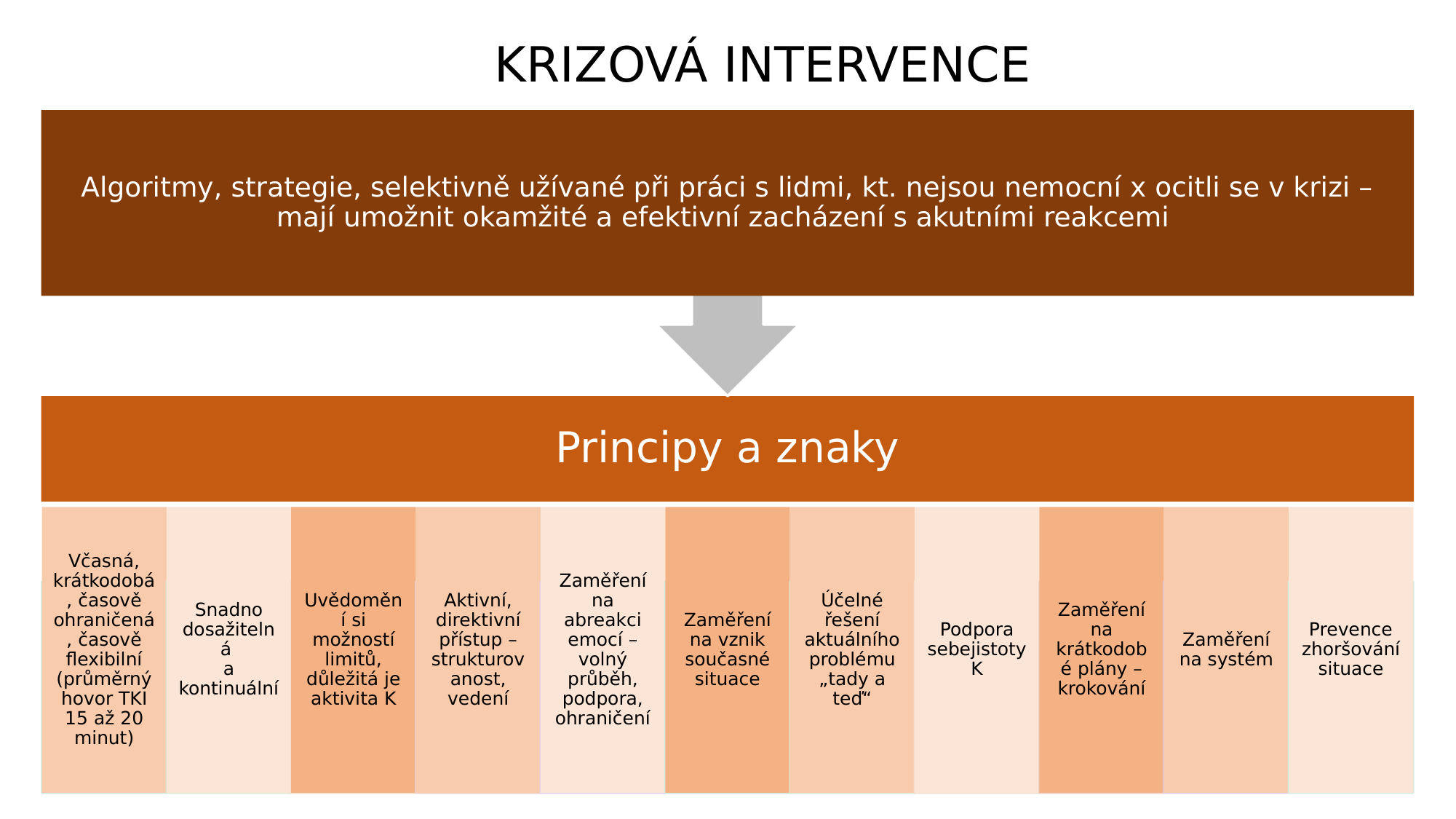

# KRIZOVÁ INTERVENCE

Algoritmy, strategie, selektivně užívané při práci s lidmi, kt. nejsou nemocní x ocitli se v krizi – mají umožnit okamžité a efektivní zacházení s akutními reakcemi
Principy a znaky
Včasná, krátkodobá, časově ohraničená, časově flexibilní (průměrný hovor TKI 15 až 20 minut)
Snadno dosažitelná
a kontinuální
Uvědomění si možností limitů, důležitá je aktivita K
Aktivní, direktivní přístup – strukturovanost, vedení
Zaměření na abreakci emocí – volný průběh, podpora, ohraničení
Zaměření na vznik současné situace
Účelné řešení aktuálního problému „tady a teď“
Podpora sebejistoty K
Zaměření na krátkodobé plány – krokování
Zaměření na systém
Prevence zhoršování situace